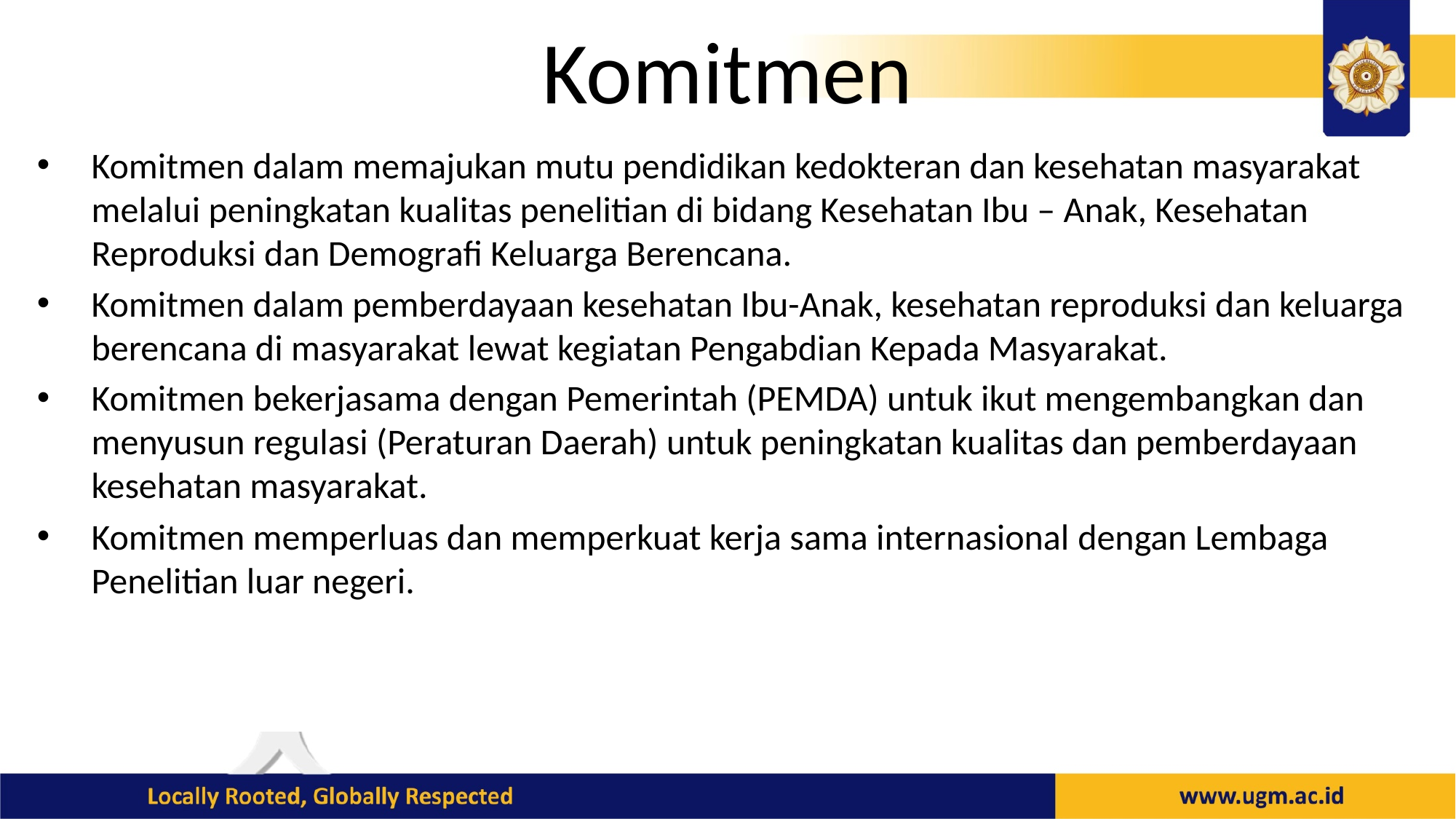

# Komitmen
Komitmen dalam memajukan mutu pendidikan kedokteran dan kesehatan masyarakat melalui peningkatan kualitas penelitian di bidang Kesehatan Ibu – Anak, Kesehatan Reproduksi dan Demografi Keluarga Berencana.
Komitmen dalam pemberdayaan kesehatan Ibu-Anak, kesehatan reproduksi dan keluarga berencana di masyarakat lewat kegiatan Pengabdian Kepada Masyarakat.
Komitmen bekerjasama dengan Pemerintah (PEMDA) untuk ikut mengembangkan dan menyusun regulasi (Peraturan Daerah) untuk peningkatan kualitas dan pemberdayaan kesehatan masyarakat.
Komitmen memperluas dan memperkuat kerja sama internasional dengan Lembaga Penelitian luar negeri.